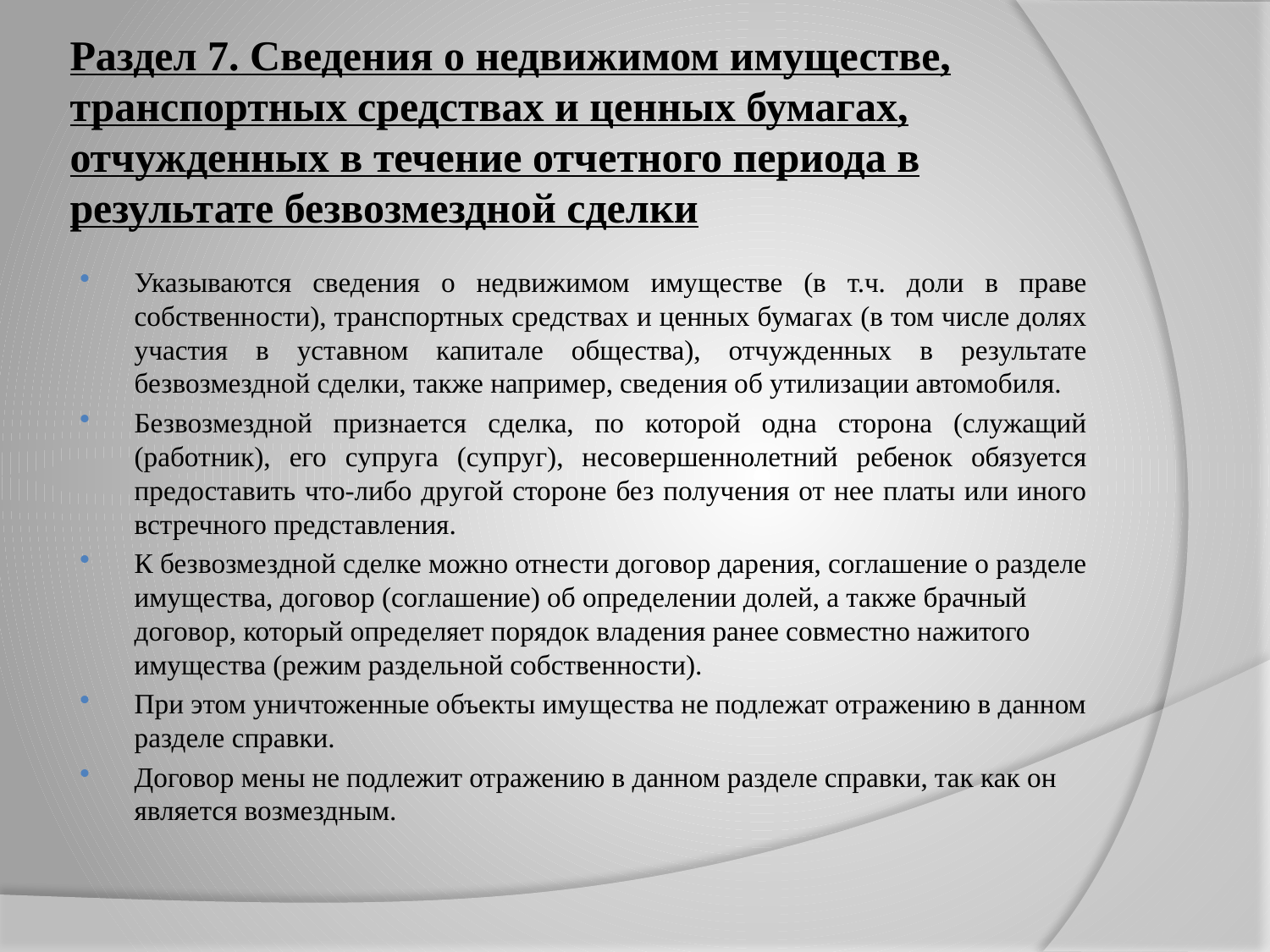

# Раздел 7. Сведения о недвижимом имуществе, транспортных средствах и ценных бумагах, отчужденных в течение отчетного периода в результате безвозмездной сделки
Указываются сведения о недвижимом имуществе (в т.ч. доли в праве собственности), транспортных средствах и ценных бумагах (в том числе долях участия в уставном капитале общества), отчужденных в результате безвозмездной сделки, также например, сведения об утилизации автомобиля.
Безвозмездной признается сделка, по которой одна сторона (служащий (работник), его супруга (супруг), несовершеннолетний ребенок обязуется предоставить что-либо другой стороне без получения от нее платы или иного встречного представления.
К безвозмездной сделке можно отнести договор дарения, соглашение о разделе имущества, договор (соглашение) об определении долей, а также брачный договор, который определяет порядок владения ранее совместно нажитого имущества (режим раздельной собственности).
При этом уничтоженные объекты имущества не подлежат отражению в данном разделе справки.
Договор мены не подлежит отражению в данном разделе справки, так как он является возмездным.